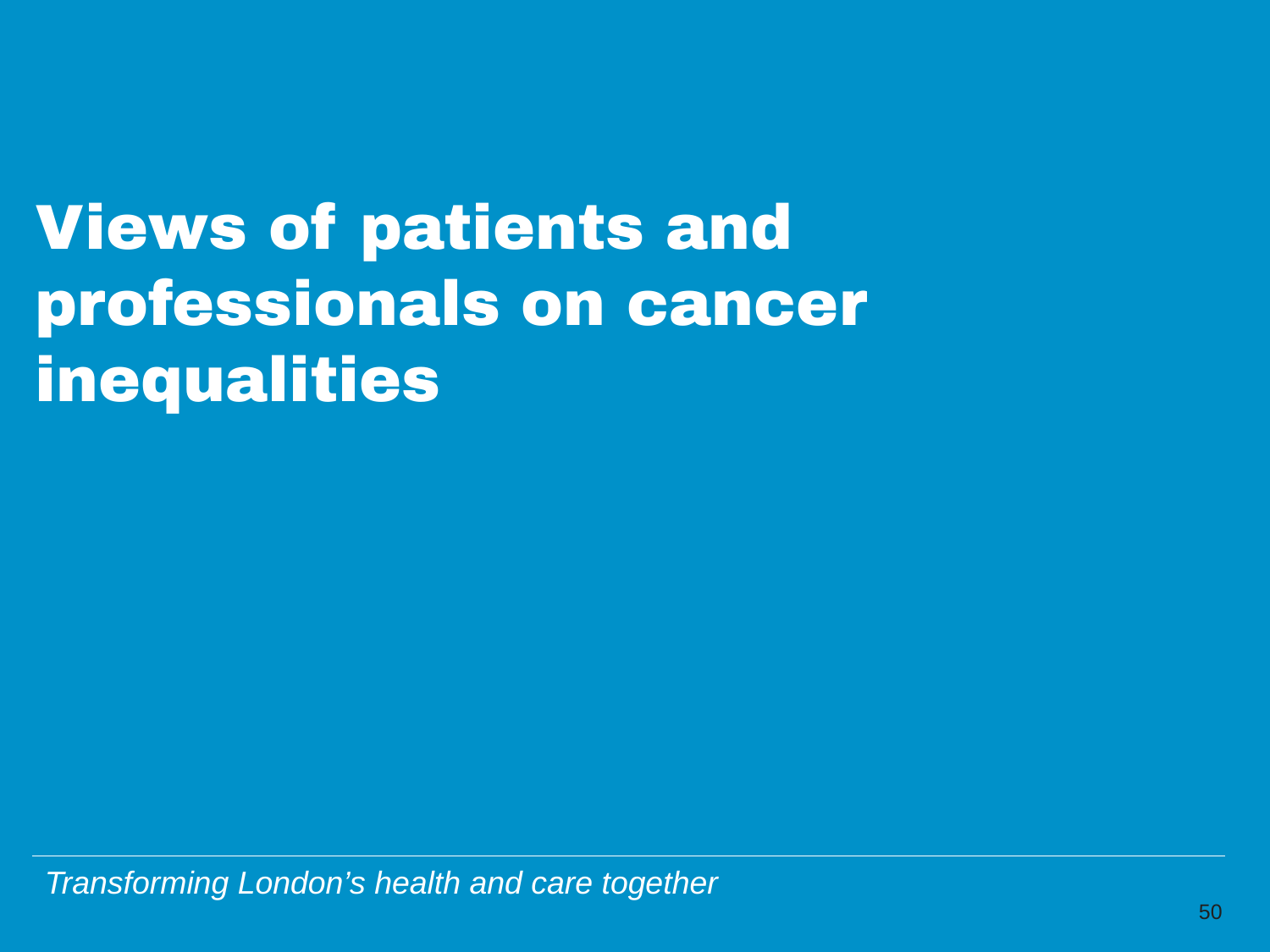

Views of patients and professionals on cancer  inequalities
50